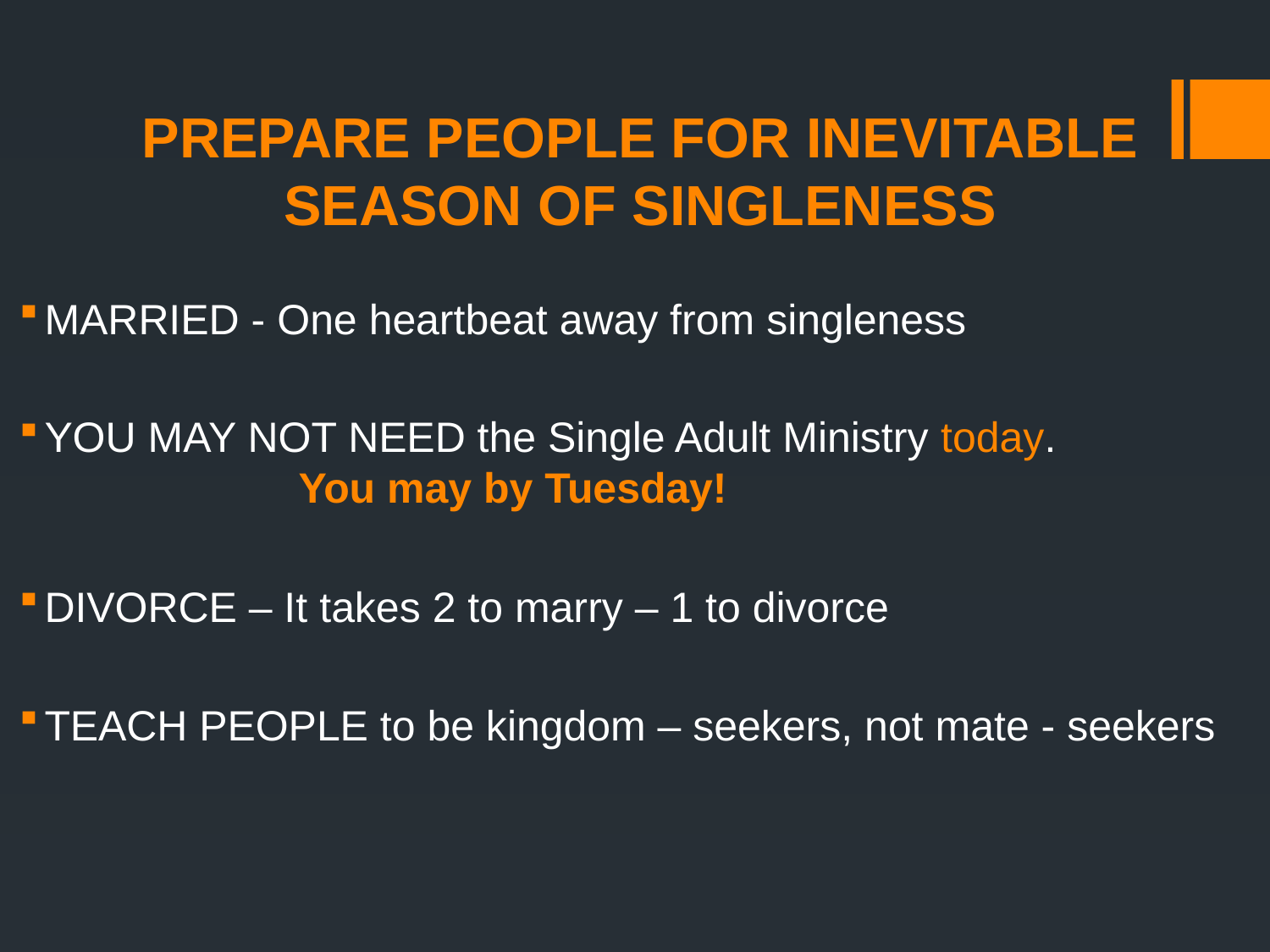

# PREPARE PEOPLE FOR INEVITABLE SEASON OF SINGLENESS
MARRIED - One heartbeat away from singleness

YOU MAY NOT NEED the Single Adult Ministry today.              		You may by Tuesday!

DIVORCE – It takes 2 to marry – 1 to divorce

TEACH PEOPLE to be kingdom – seekers, not mate - seekers